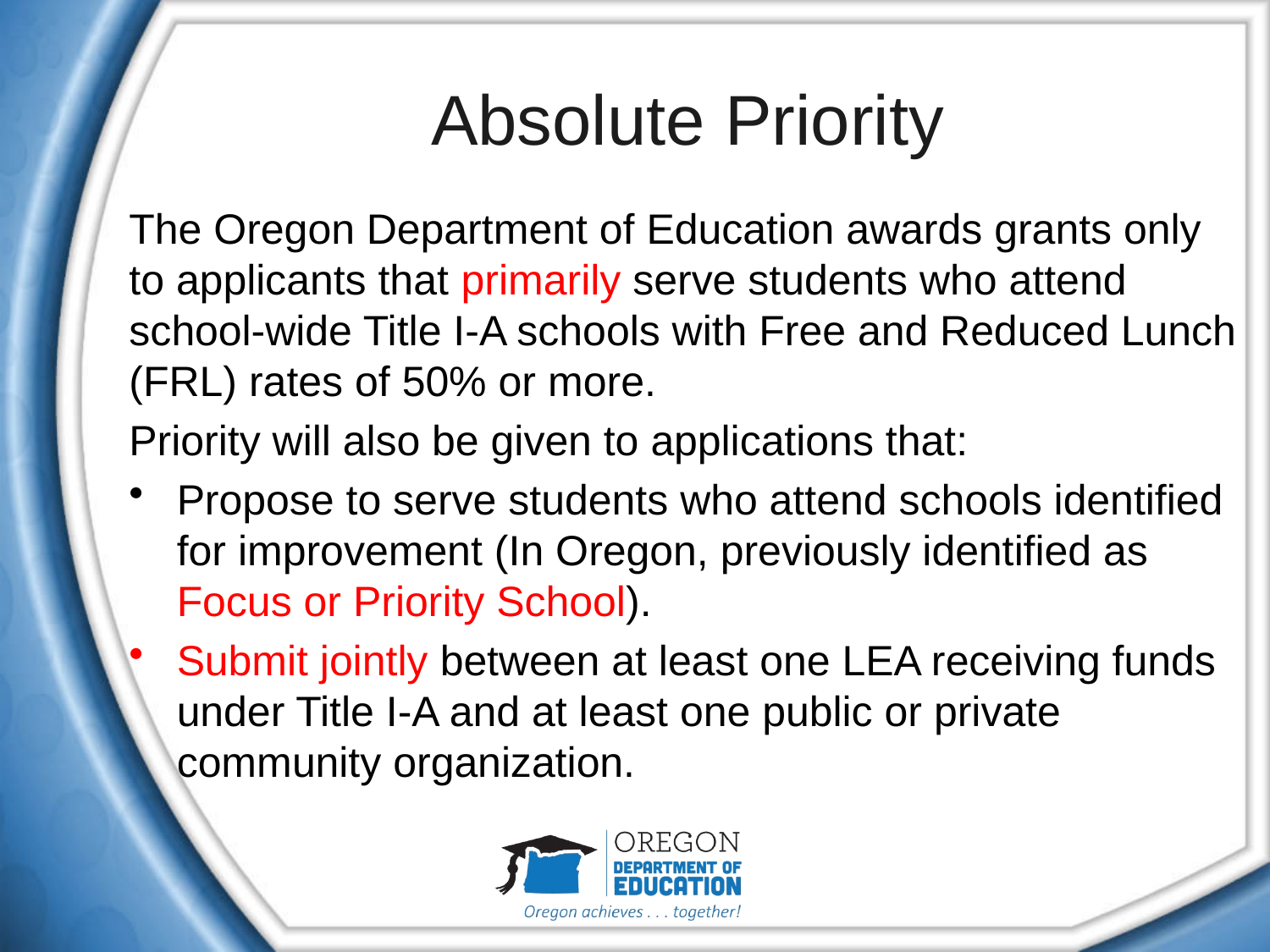

# Absolute Priority
The Oregon Department of Education awards grants only to applicants that primarily serve students who attend school-wide Title I-A schools with Free and Reduced Lunch (FRL) rates of 50% or more.
Priority will also be given to applications that:
Propose to serve students who attend schools identified for improvement (In Oregon, previously identified as Focus or Priority School).
Submit jointly between at least one LEA receiving funds under Title I-A and at least one public or private community organization.